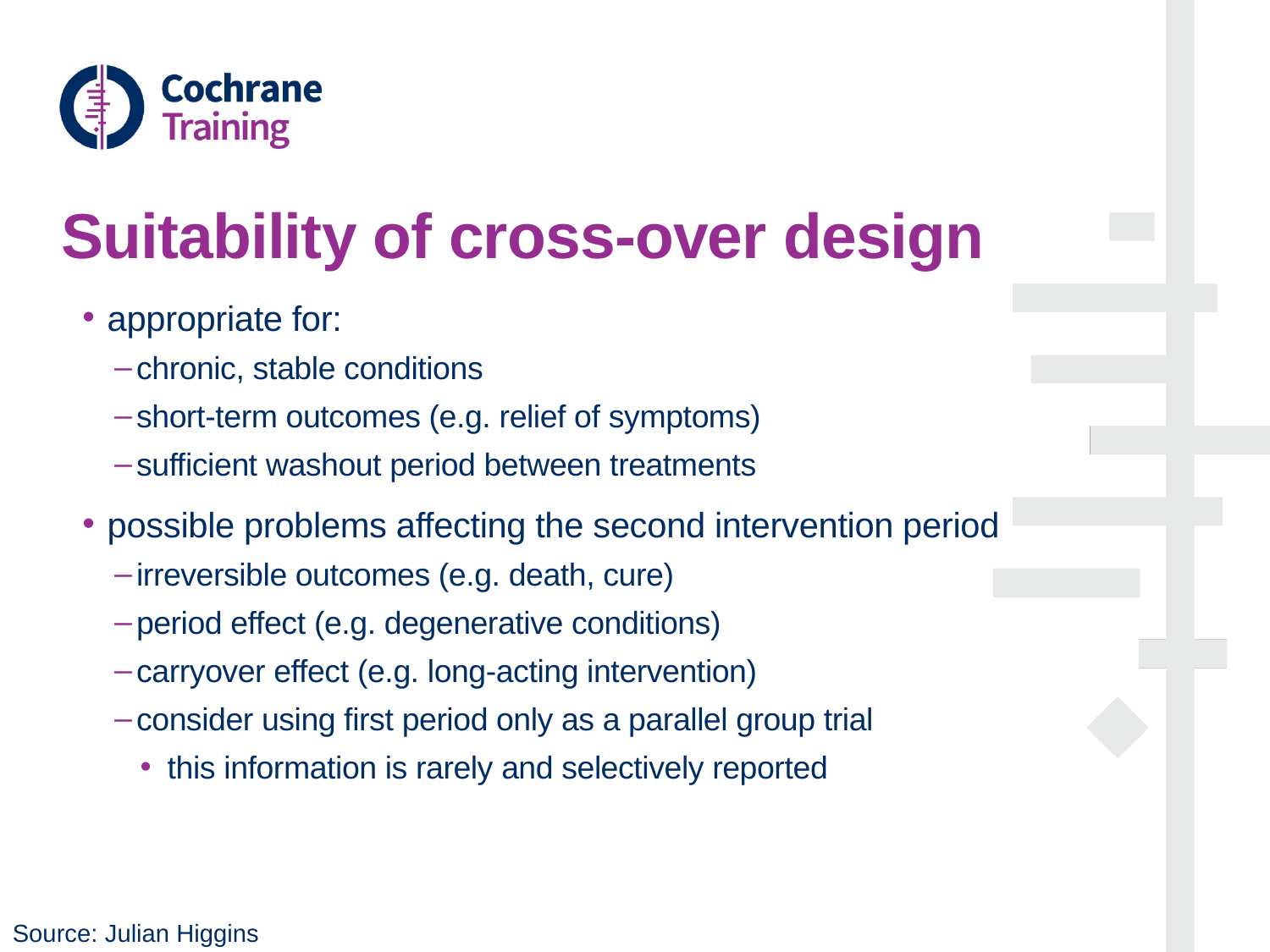

# Suitability of cross-over design
appropriate for:
chronic, stable conditions
short-term outcomes (e.g. relief of symptoms)
sufficient washout period between treatments
possible problems affecting the second intervention period
irreversible outcomes (e.g. death, cure)
period effect (e.g. degenerative conditions)
carryover effect (e.g. long-acting intervention)
consider using first period only as a parallel group trial
this information is rarely and selectively reported
Source: Julian Higgins